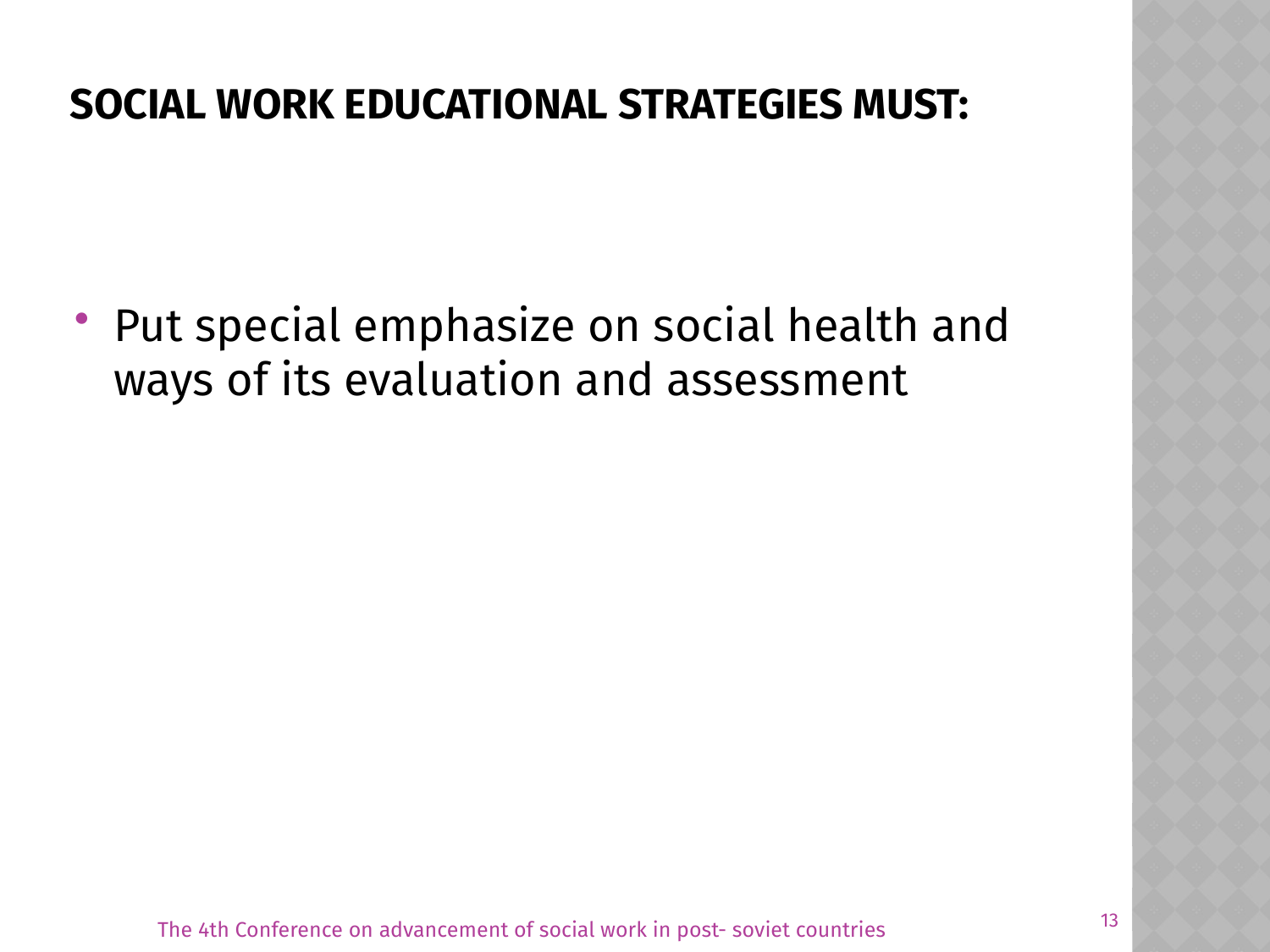

# Social work Educational strategies must:

Put special emphasize on social health and ways of its evaluation and assessment
13
The 4th Conference on advancement of social work in post- soviet countries